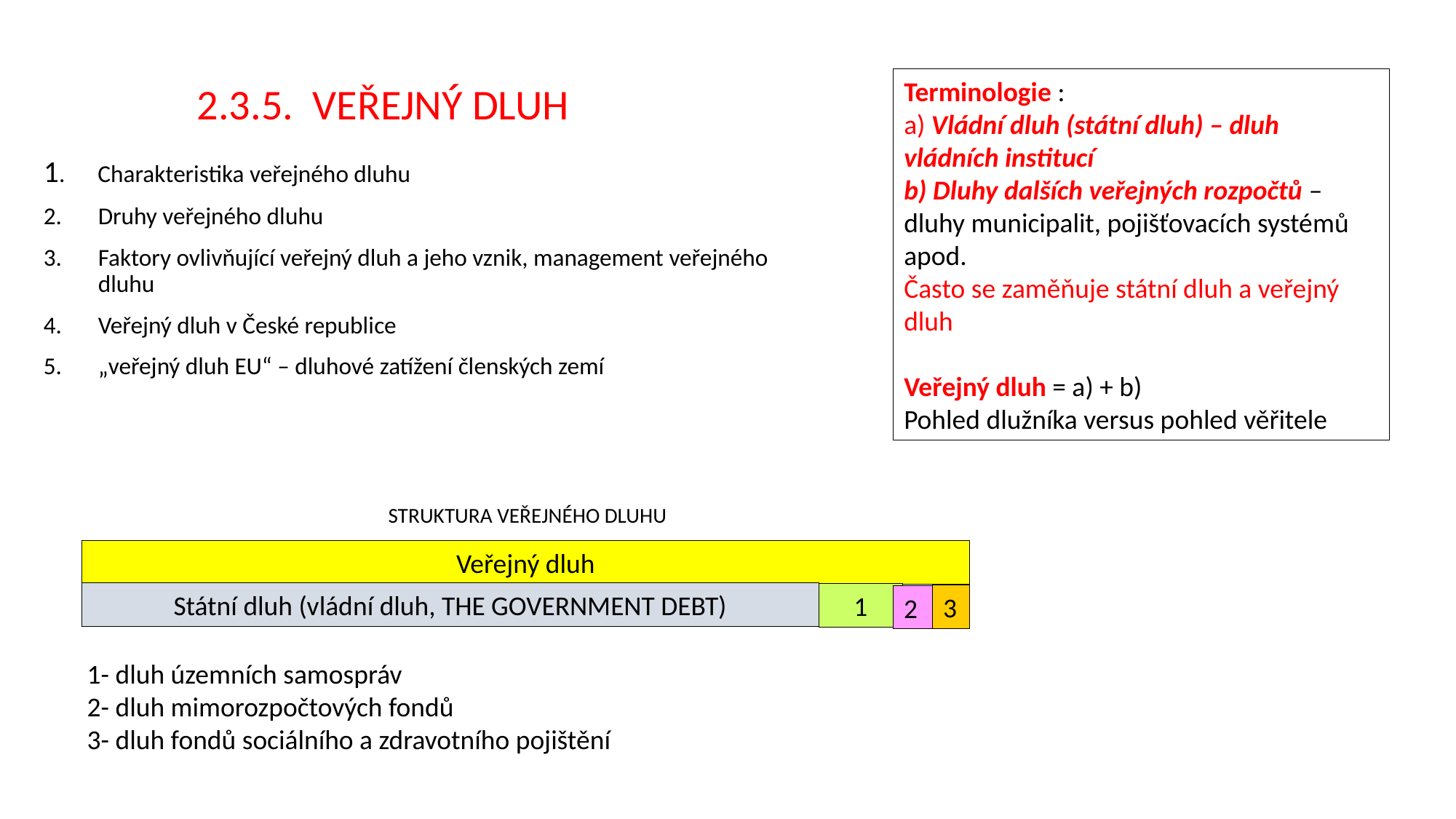

# 2.3.5.  VEŘEJNÝ DLUH
Terminologie :
a) Vládní dluh (státní dluh) – dluh vládních institucí
b) Dluhy dalších veřejných rozpočtů – dluhy municipalit, pojišťovacích systémů apod.
Často se zaměňuje státní dluh a veřejný dluh

Veřejný dluh = a) + b)
Pohled dlužníka versus pohled věřitele
1.      Charakteristika veřejného dluhu
Druhy veřejného dluhu
Faktory ovlivňující veřejný dluh a jeho vznik, management veřejného dluhu
Veřejný dluh v České republice
„veřejný dluh EU“ – dluhové zatížení členských zemí

STRUKTURA VEŘEJNÉHO DLUHU
Veřejný dluh
Státní dluh (vládní dluh, THE GOVERNMENT DEBT)
1
3
2
1- dluh územních samospráv
2- dluh mimorozpočtových fondů
3- dluh fondů sociálního a zdravotního pojištění